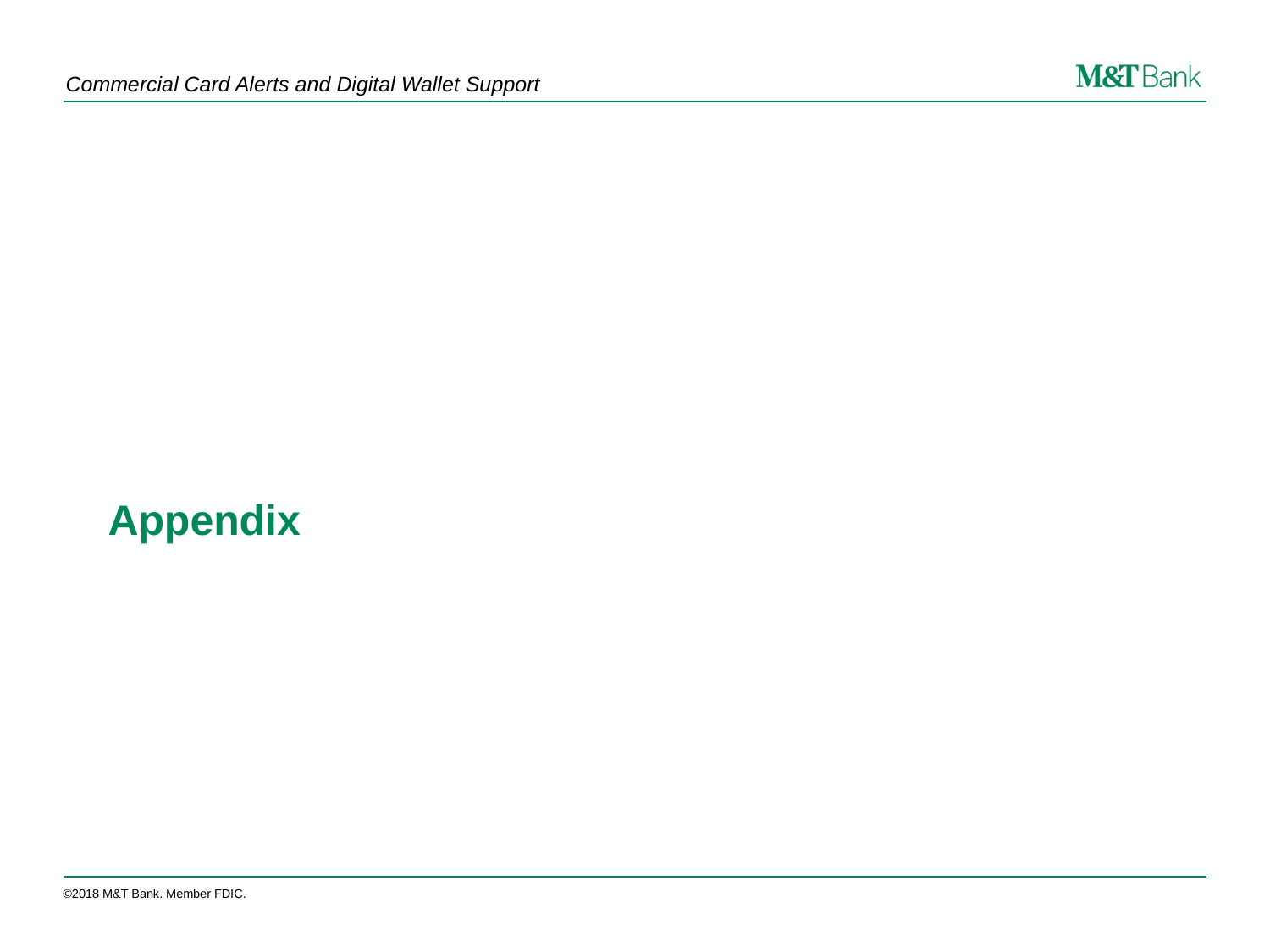

Commercial Card Alerts and Digital Wallet Support
Appendix
©2018 M&T Bank. Member FDIC.